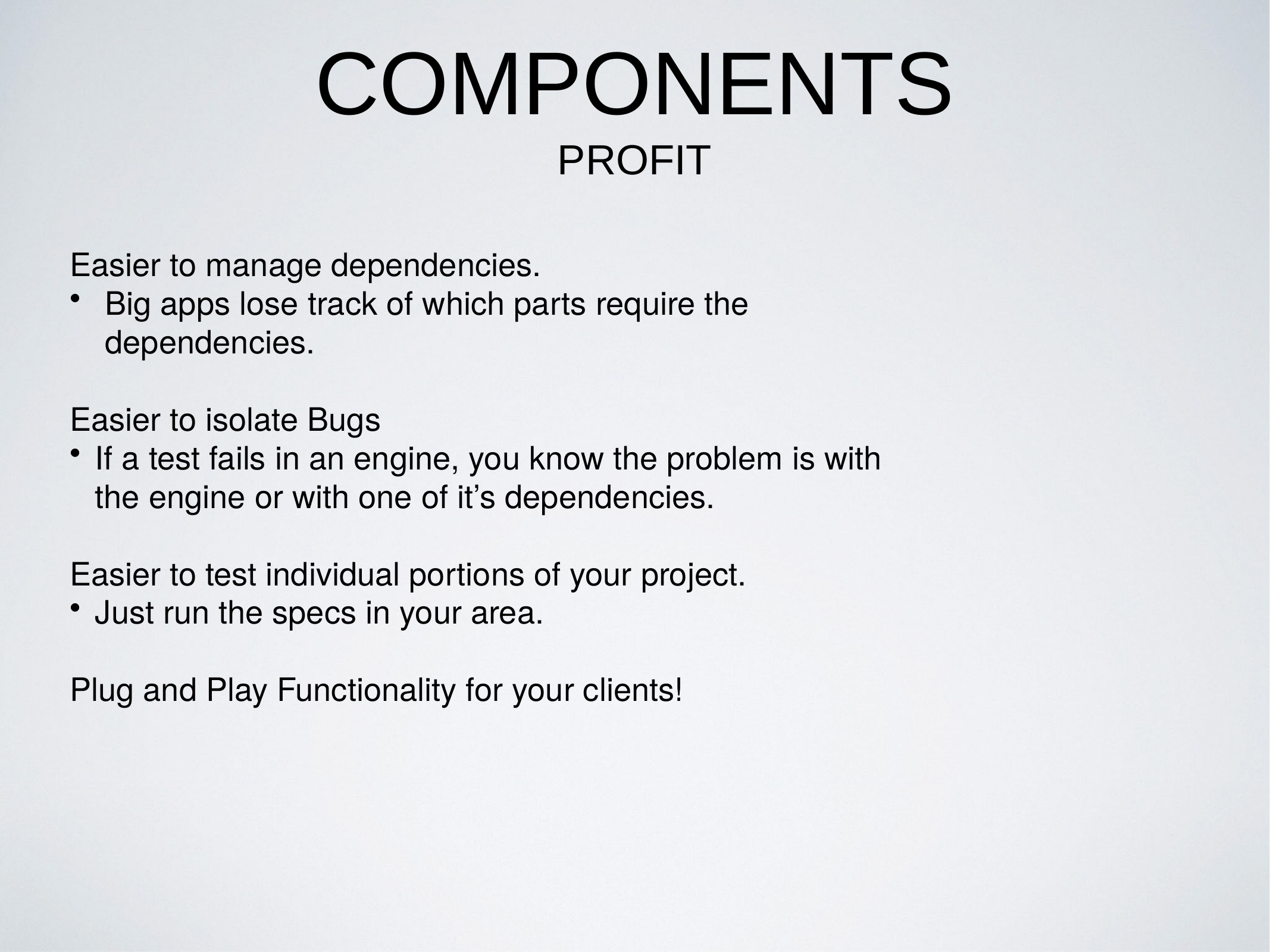

COMPONENTS
Profit
Easier to manage dependencies.
Big apps lose track of which parts require the dependencies.

Easier to isolate Bugs
If a test fails in an engine, you know the problem is with the engine or with one of it’s dependencies.

Easier to test individual portions of your project.
Just run the specs in your area.

Plug and Play Functionality for your clients!